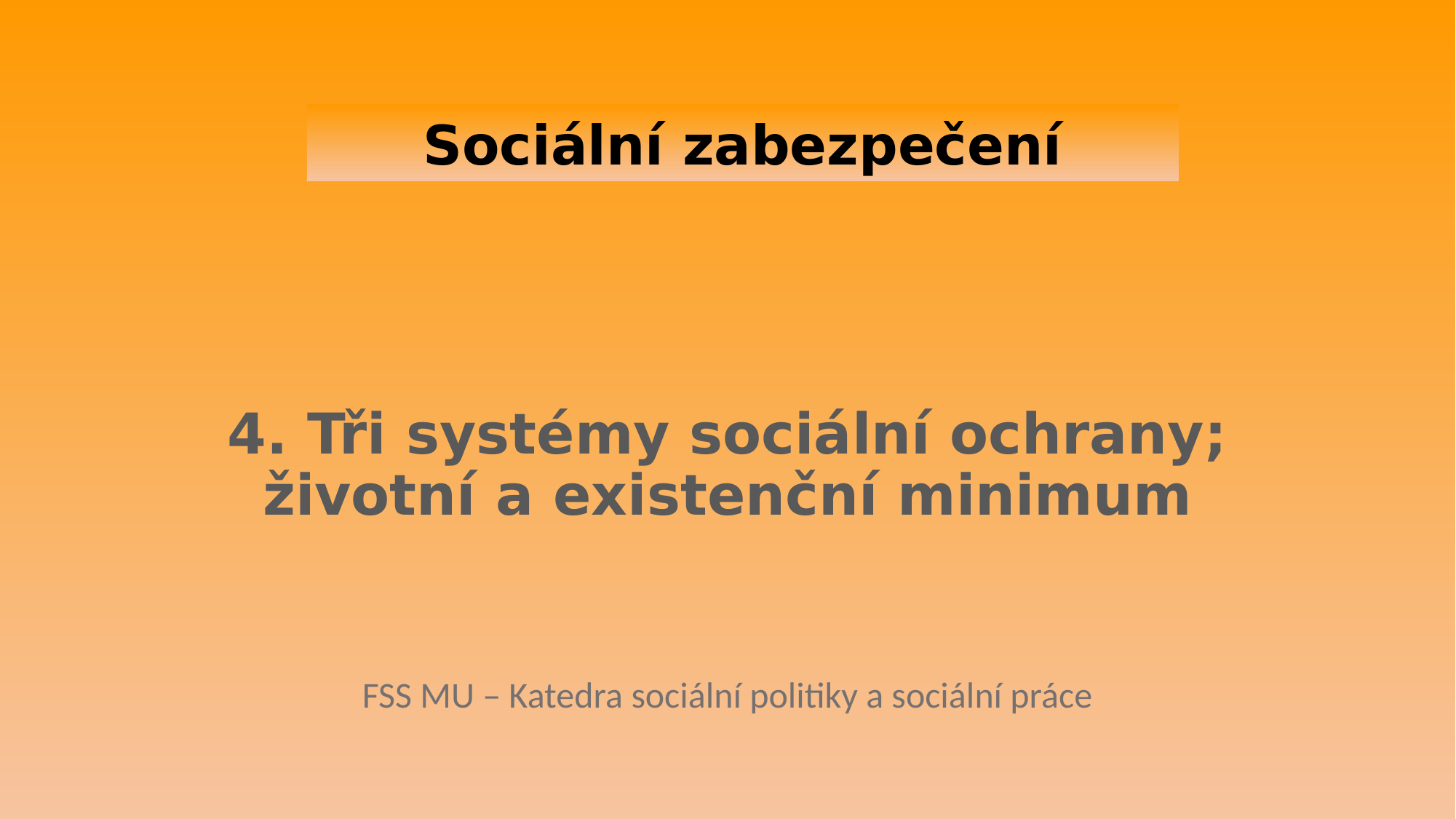

Sociální zabezpečení
# 4. Tři systémy sociální ochrany; životní a existenční minimum
FSS MU – Katedra sociální politiky a sociální práce